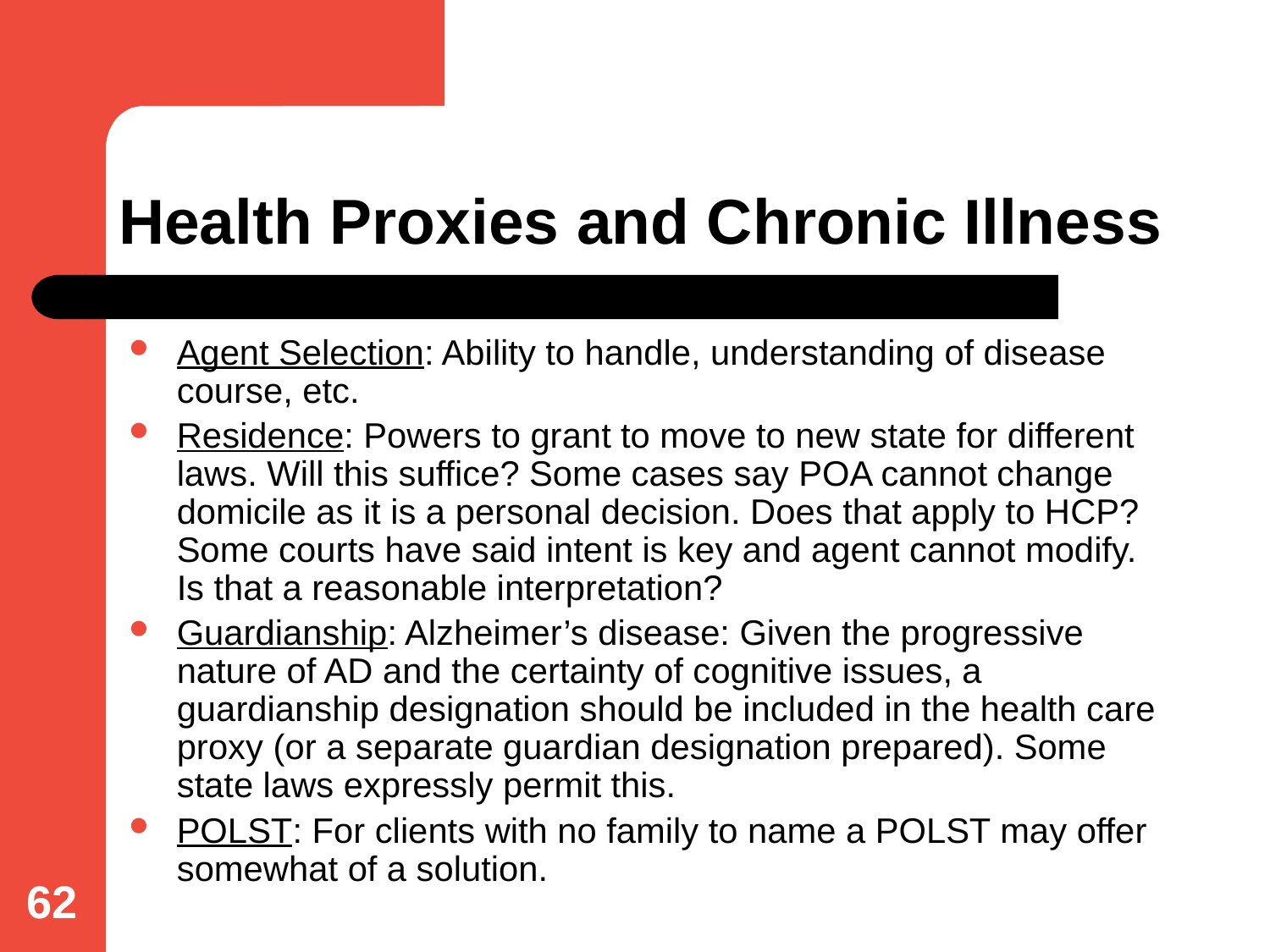

# Health Proxies and Chronic Illness
Agent Selection: Ability to handle, understanding of disease course, etc.
Residence: Powers to grant to move to new state for different laws. Will this suffice? Some cases say POA cannot change domicile as it is a personal decision. Does that apply to HCP? Some courts have said intent is key and agent cannot modify. Is that a reasonable interpretation?
Guardianship: Alzheimer’s disease: Given the progressive nature of AD and the certainty of cognitive issues, a guardianship designation should be included in the health care proxy (or a separate guardian designation prepared). Some state laws expressly permit this.
POLST: For clients with no family to name a POLST may offer somewhat of a solution.
62